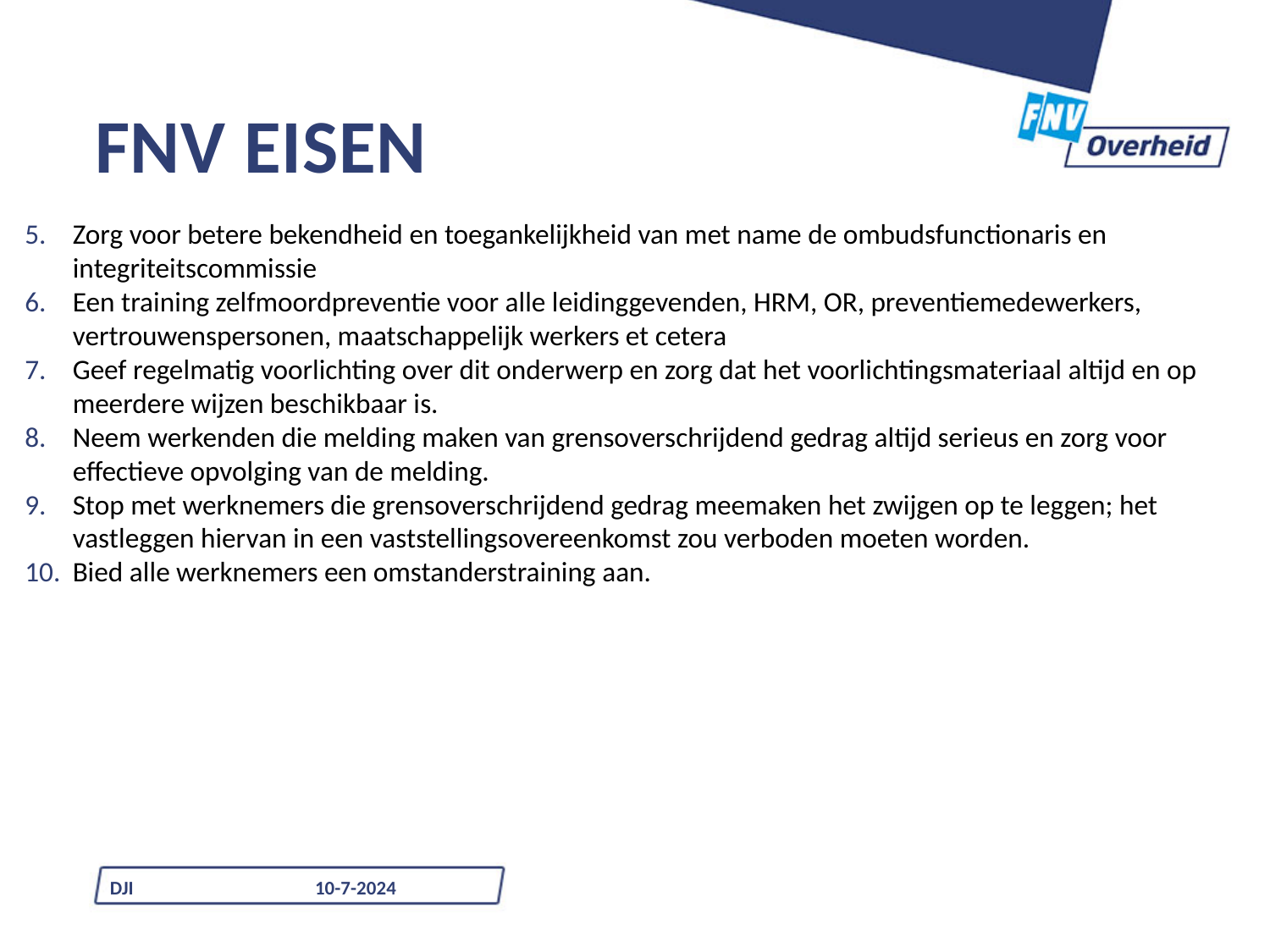

# FNV eisen
Zorg voor betere bekendheid en toegankelijkheid van met name de ombudsfunctionaris en integriteitscommissie
Een training zelfmoordpreventie voor alle leidinggevenden, HRM, OR, preventiemedewerkers, vertrouwenspersonen, maatschappelijk werkers et cetera
Geef regelmatig voorlichting over dit onderwerp en zorg dat het voorlichtingsmateriaal altijd en op meerdere wijzen beschikbaar is.
Neem werkenden die melding maken van grensoverschrijdend gedrag altijd serieus en zorg voor effectieve opvolging van de melding.
Stop met werknemers die grensoverschrijdend gedrag meemaken het zwijgen op te leggen; het vastleggen hiervan in een vaststellingsovereenkomst zou verboden moeten worden.
Bied alle werknemers een omstanderstraining aan.
DJI
10-7-2024